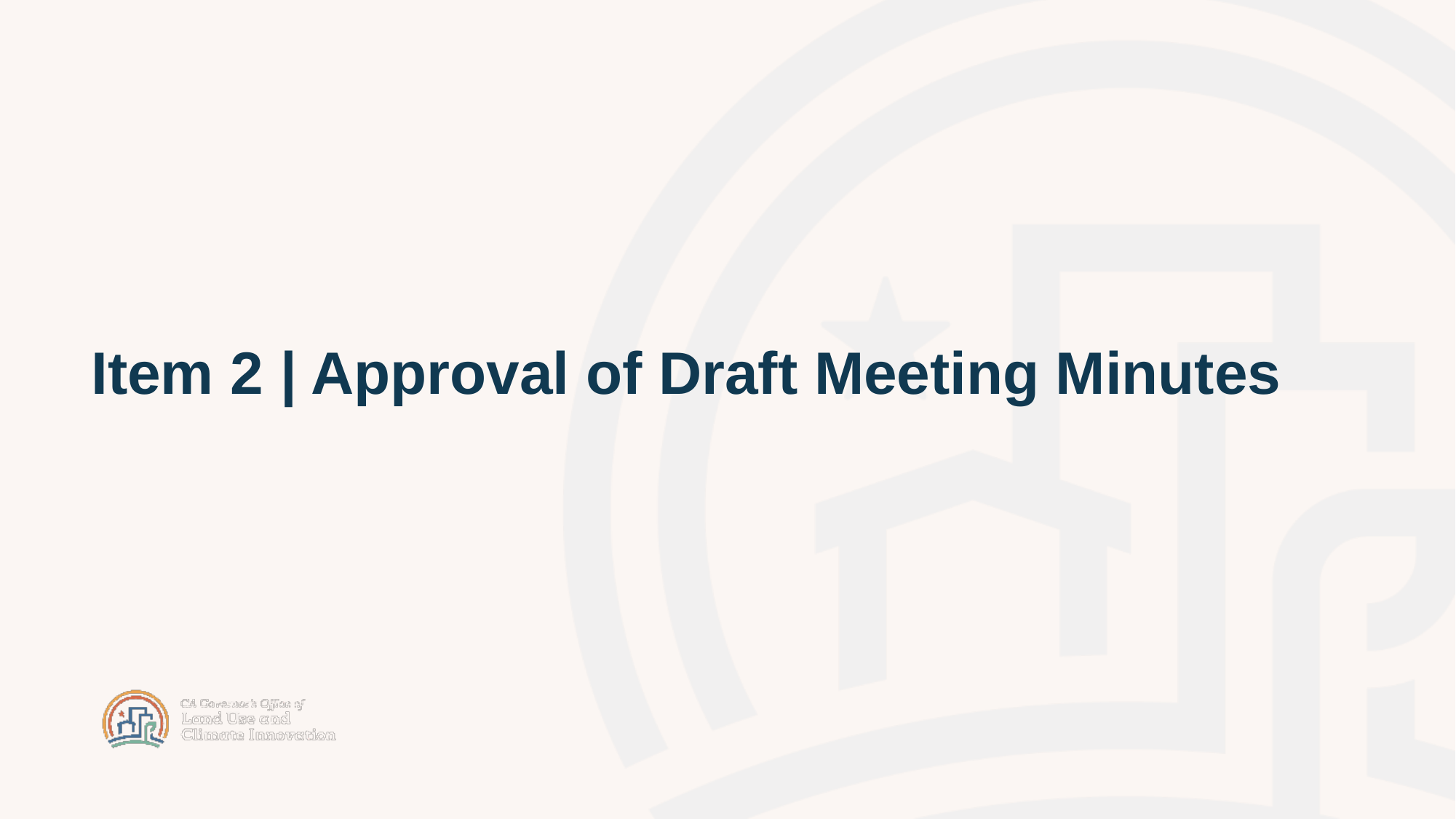

Item 2 | Approval of Draft Meeting Minutes